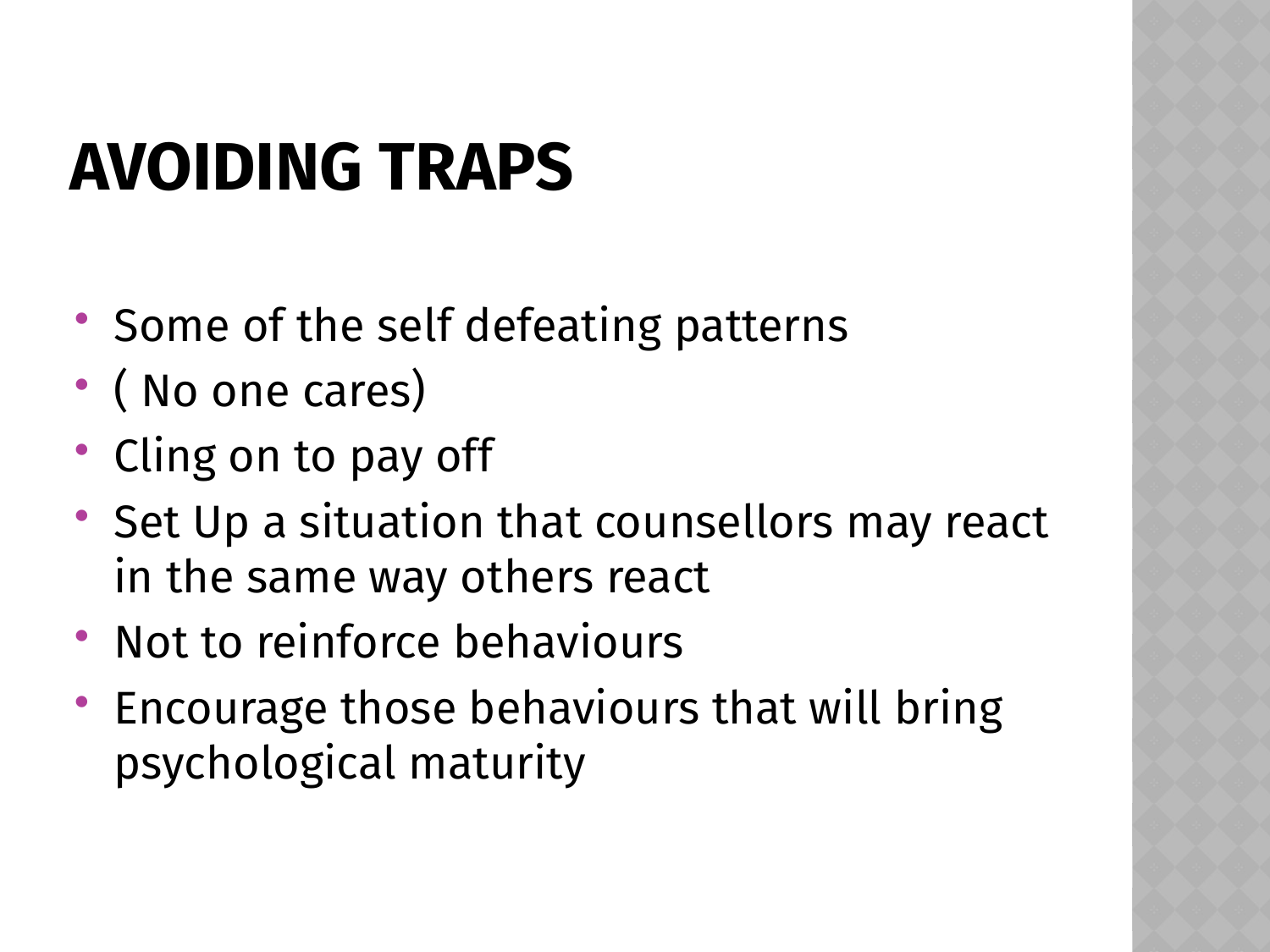

# Avoiding Traps

Some of the self defeating patterns
( No one cares)
Cling on to pay off
Set Up a situation that counsellors may react in the same way others react
Not to reinforce behaviours
Encourage those behaviours that will bring psychological maturity